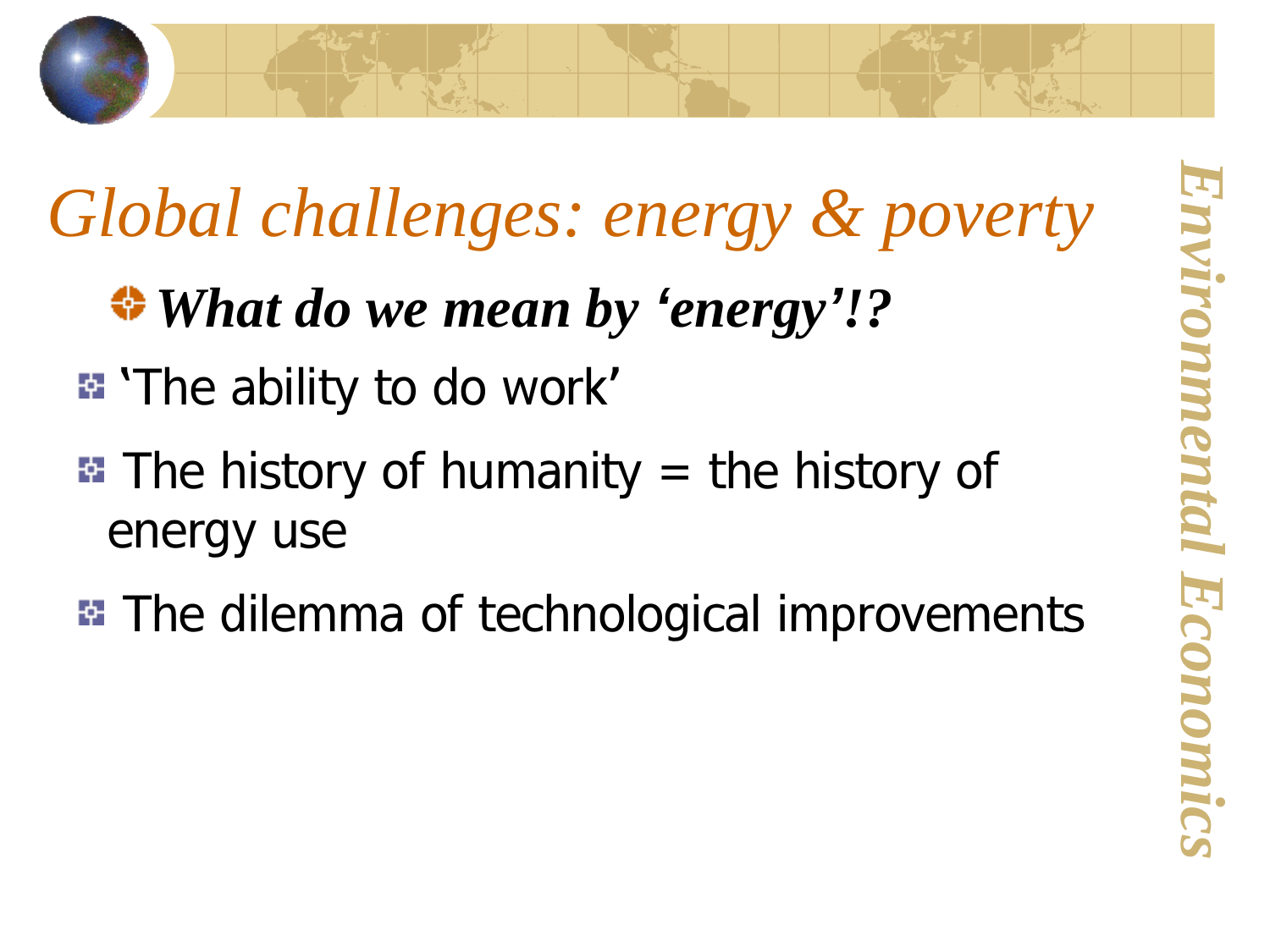

# Global challenges: energy & poverty
What do we mean by ‘energy’!?
 ‘The ability to do work’
 The history of humanity = the history of energy use
 The dilemma of technological improvements